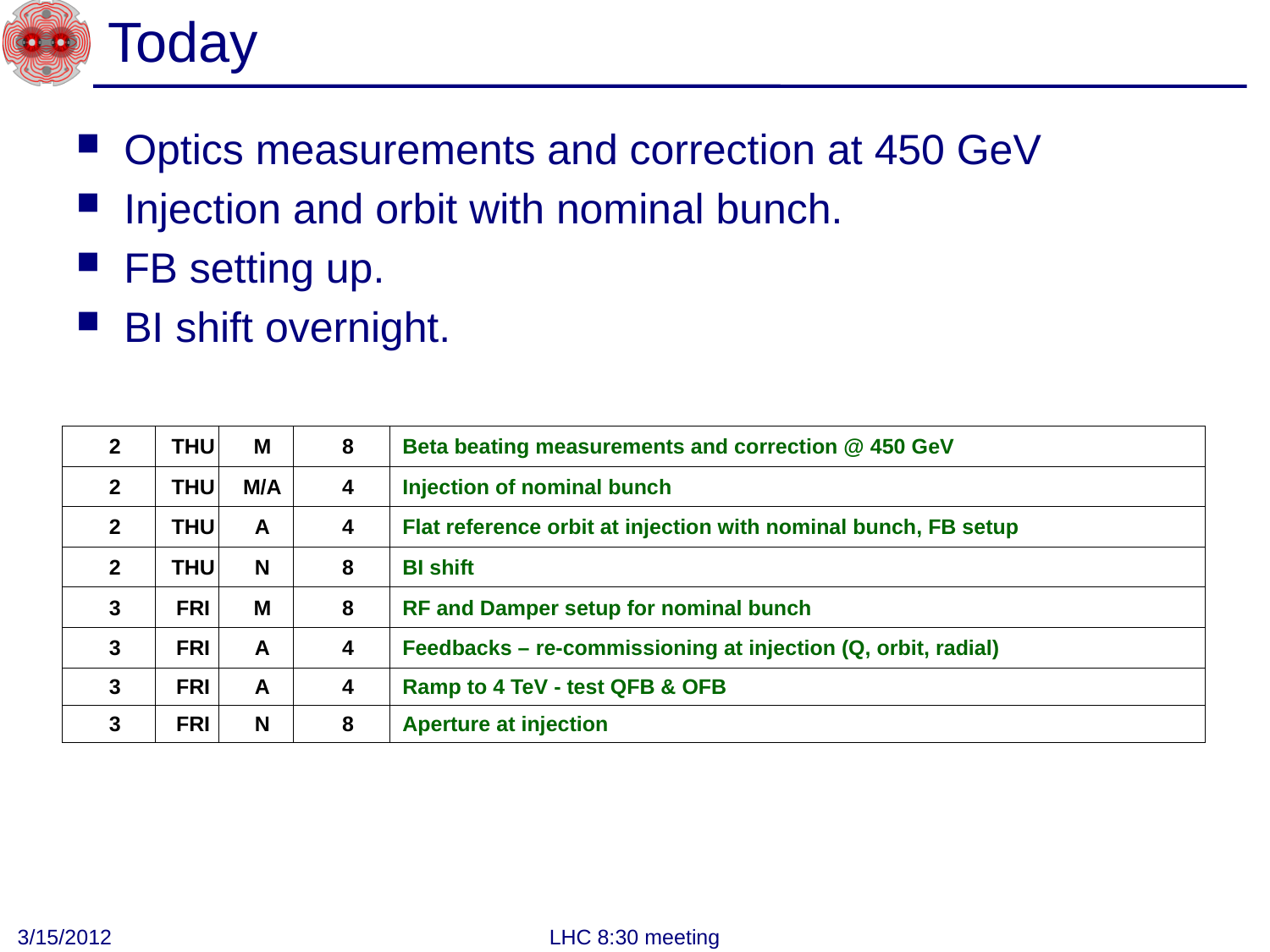

# Today
Optics measurements and correction at 450 GeV
Injection and orbit with nominal bunch.
FB setting up.
BI shift overnight.
| 2 | THU | M | 8 | Beta beating measurements and correction @ 450 GeV |
| --- | --- | --- | --- | --- |
| 2 | THU | M/A | 4 | Injection of nominal bunch |
| 2 | THU | A | 4 | Flat reference orbit at injection with nominal bunch, FB setup |
| 2 | THU | N | 8 | BI shift |
| 3 | FRI | M | 8 | RF and Damper setup for nominal bunch |
| 3 | FRI | A | 4 | Feedbacks – re-commissioning at injection (Q, orbit, radial) |
| 3 | FRI | A | 4 | Ramp to 4 TeV - test QFB & OFB |
| 3 | FRI | N | 8 | Aperture at injection |
3/15/2012
LHC 8:30 meeting